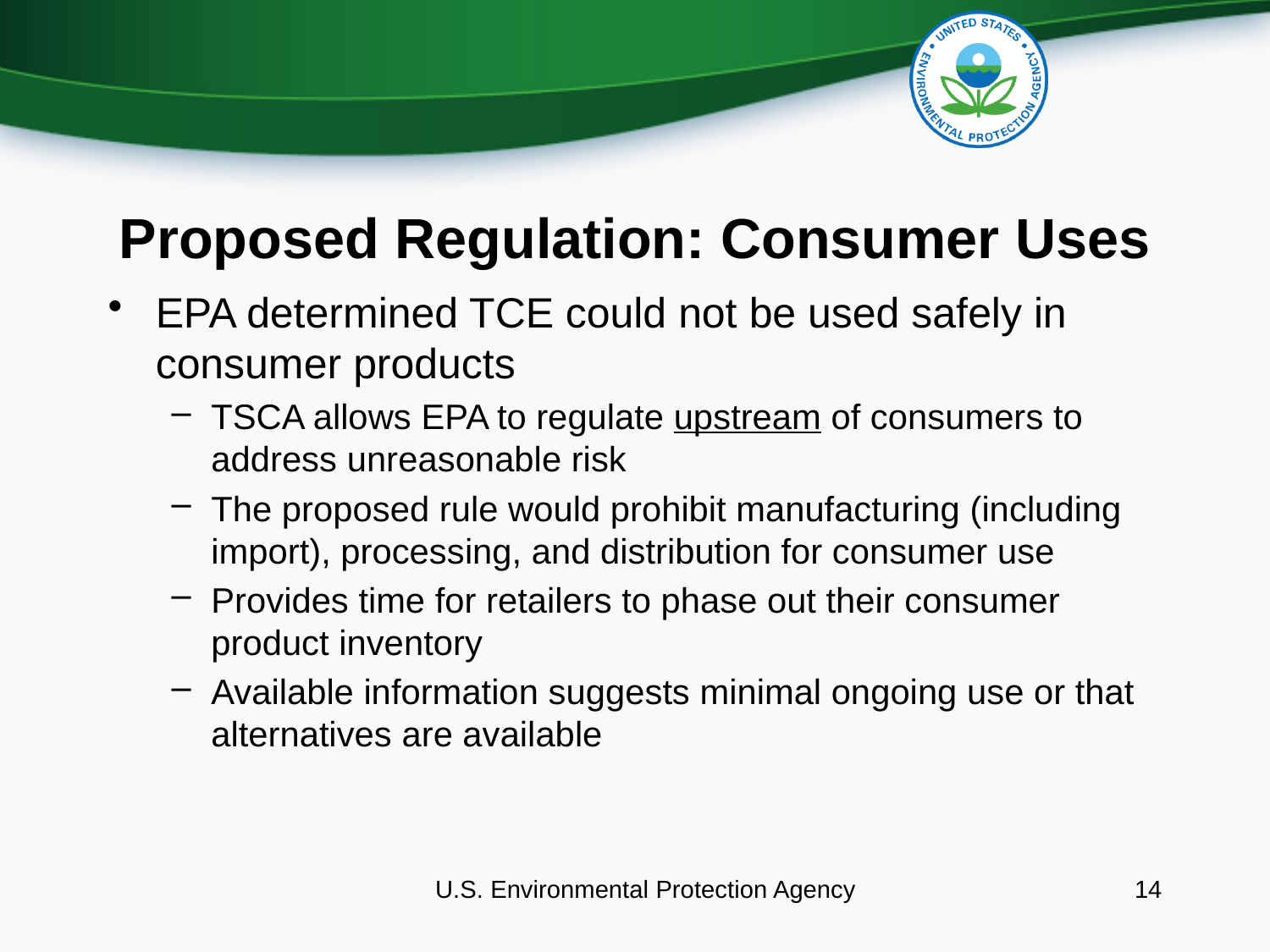

# Proposed Regulation: Consumer Uses
EPA determined TCE could not be used safely in consumer products
TSCA allows EPA to regulate upstream of consumers to address unreasonable risk
The proposed rule would prohibit manufacturing (including import), processing, and distribution for consumer use
Provides time for retailers to phase out their consumer product inventory
Available information suggests minimal ongoing use or that alternatives are available ​

U.S. Environmental Protection Agency
14